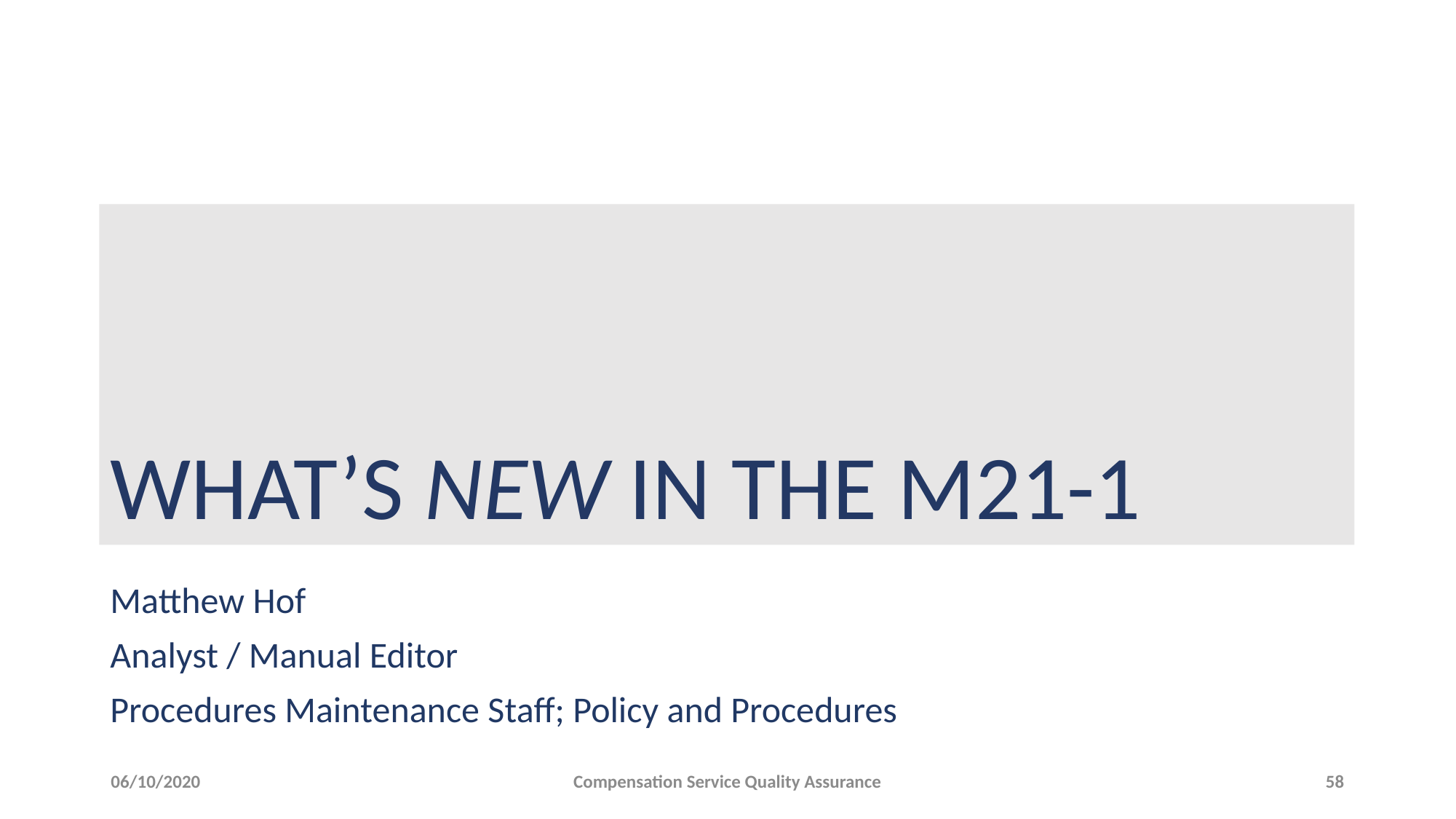

# What’s New in the M21-1
Matthew Hof
Analyst / Manual Editor
Procedures Maintenance Staff; Policy and Procedures
06/10/2020
Compensation Service Quality Assurance
58